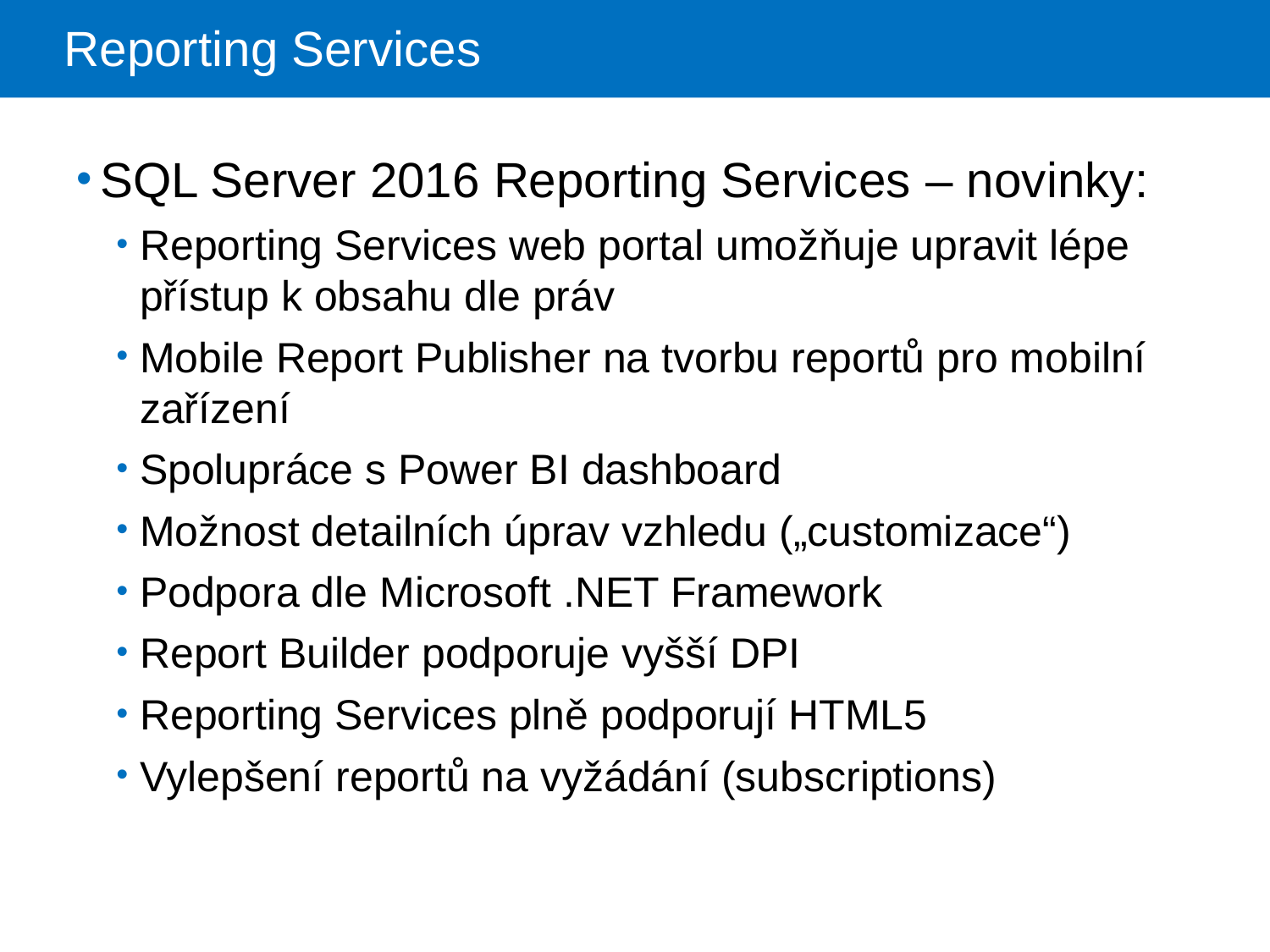

# Reporting Services
SQL Server 2016 Reporting Services – novinky:
Reporting Services web portal umožňuje upravit lépe přístup k obsahu dle práv
Mobile Report Publisher na tvorbu reportů pro mobilní zařízení
Spolupráce s Power BI dashboard
Možnost detailních úprav vzhledu („customizace“)
Podpora dle Microsoft .NET Framework
Report Builder podporuje vyšší DPI
Reporting Services plně podporují HTML5
Vylepšení reportů na vyžádání (subscriptions)